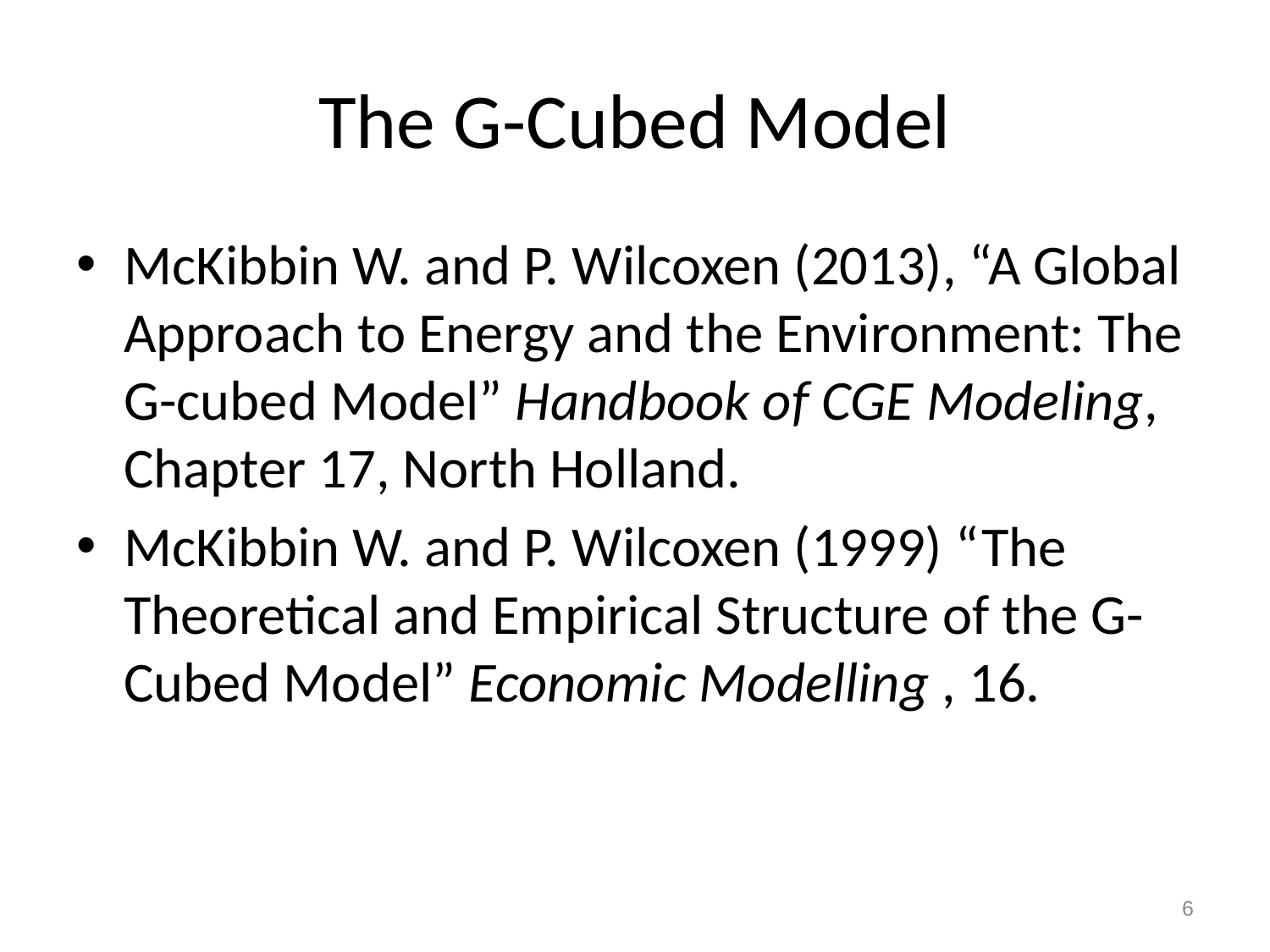

# The G-Cubed Model
McKibbin W. and P. Wilcoxen (2013), “A Global Approach to Energy and the Environment: The G-cubed Model” Handbook of CGE Modeling, Chapter 17, North Holland.
McKibbin W. and P. Wilcoxen (1999) “The Theoretical and Empirical Structure of the G-Cubed Model” Economic Modelling , 16.
6